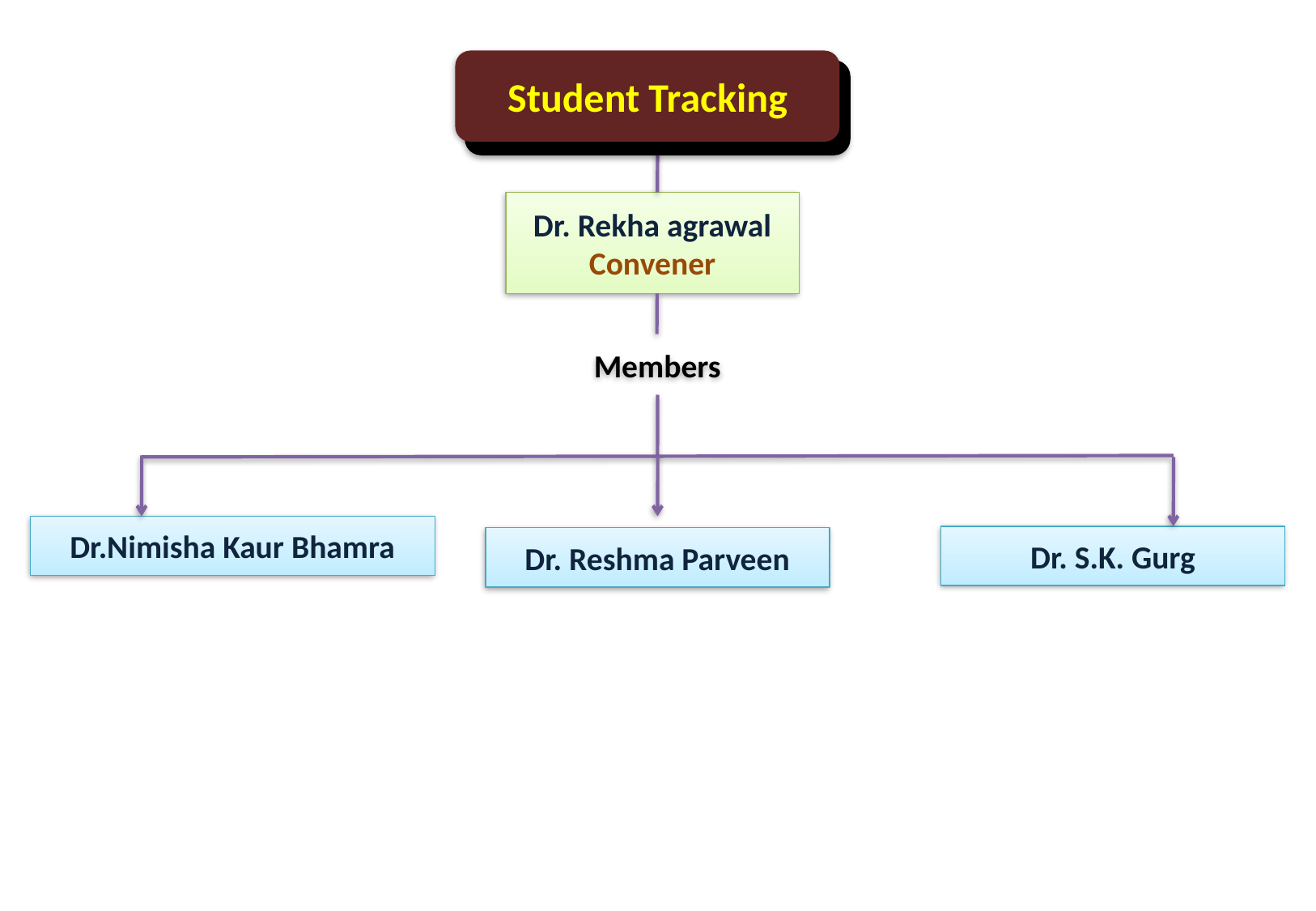

Student Tracking

Dr. Rekha agrawal
Convener
Members
Dr.Nimisha Kaur Bhamra
Dr. S.K. Gurg
Dr. Reshma Parveen